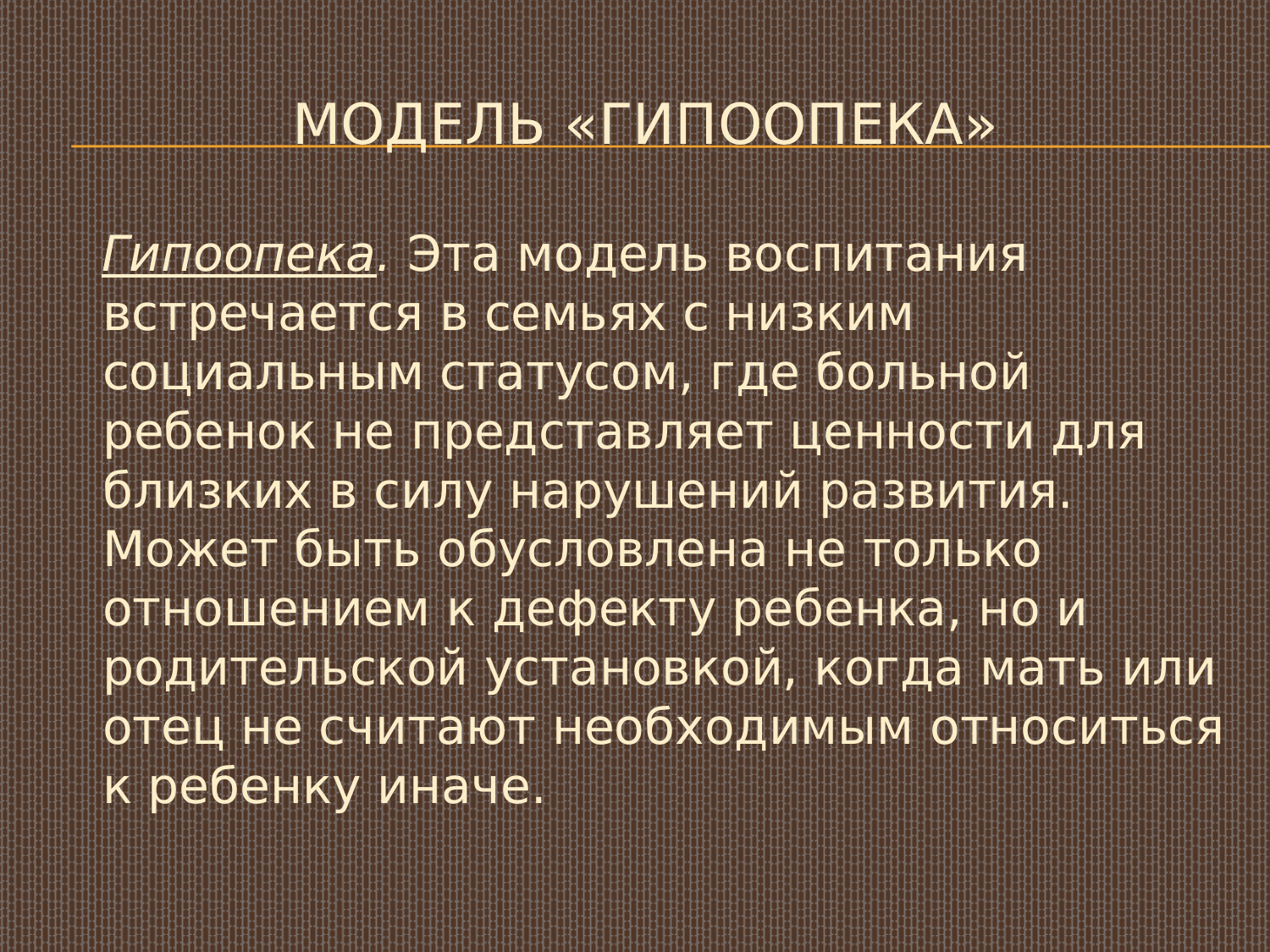

# Модель «Гипоопека»
   Гипоопека. Эта модель воспитания встречается в семьях с низким социальным статусом, где больной ребенок не представляет ценности для близких в силу нарушений развития. Может быть обусловлена не только отношением к дефекту ребенка, но и родительской установкой, когда мать или отец не считают необходимым относиться к ребенку иначе.